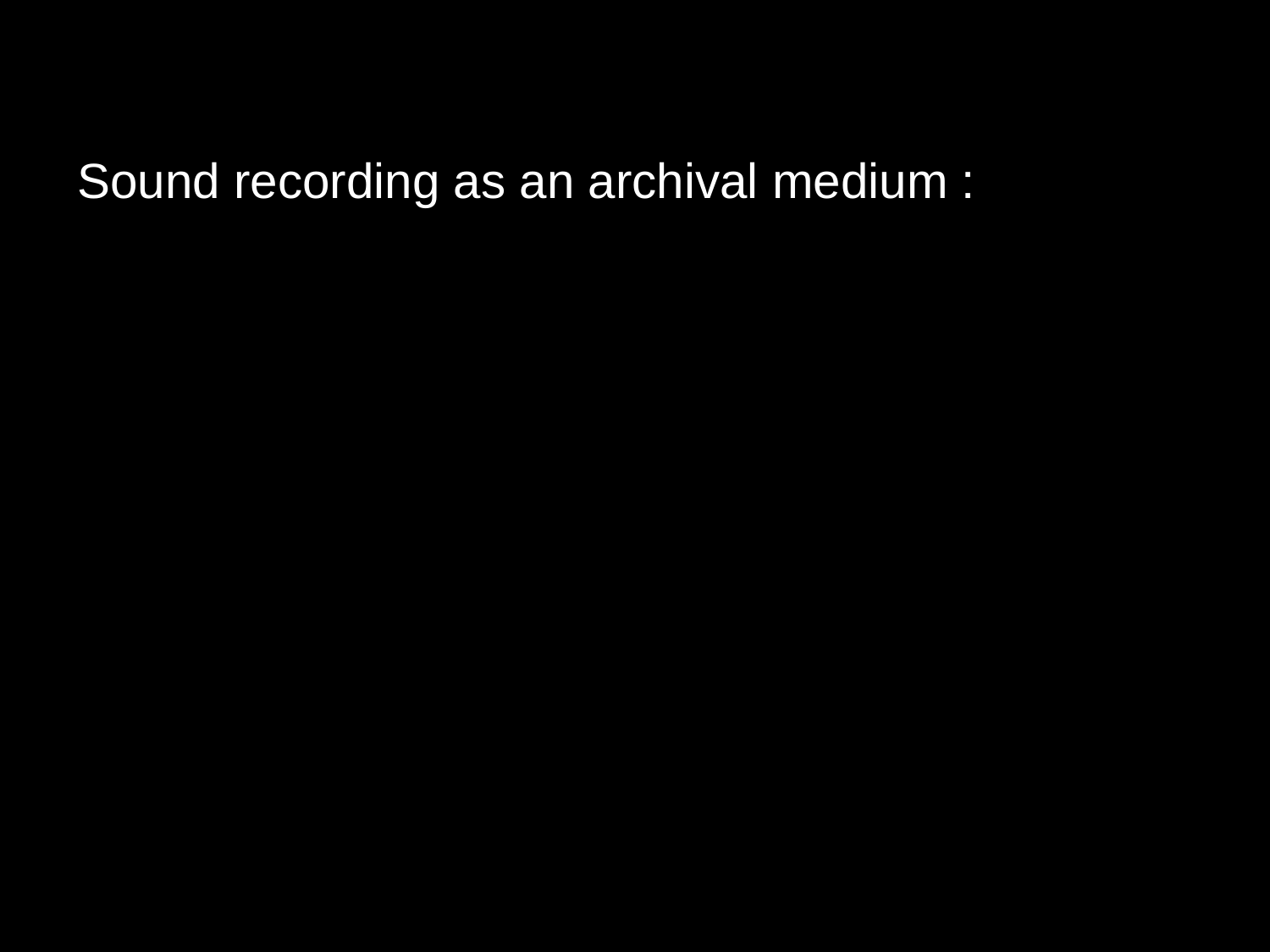

Sound recording as an archival medium :